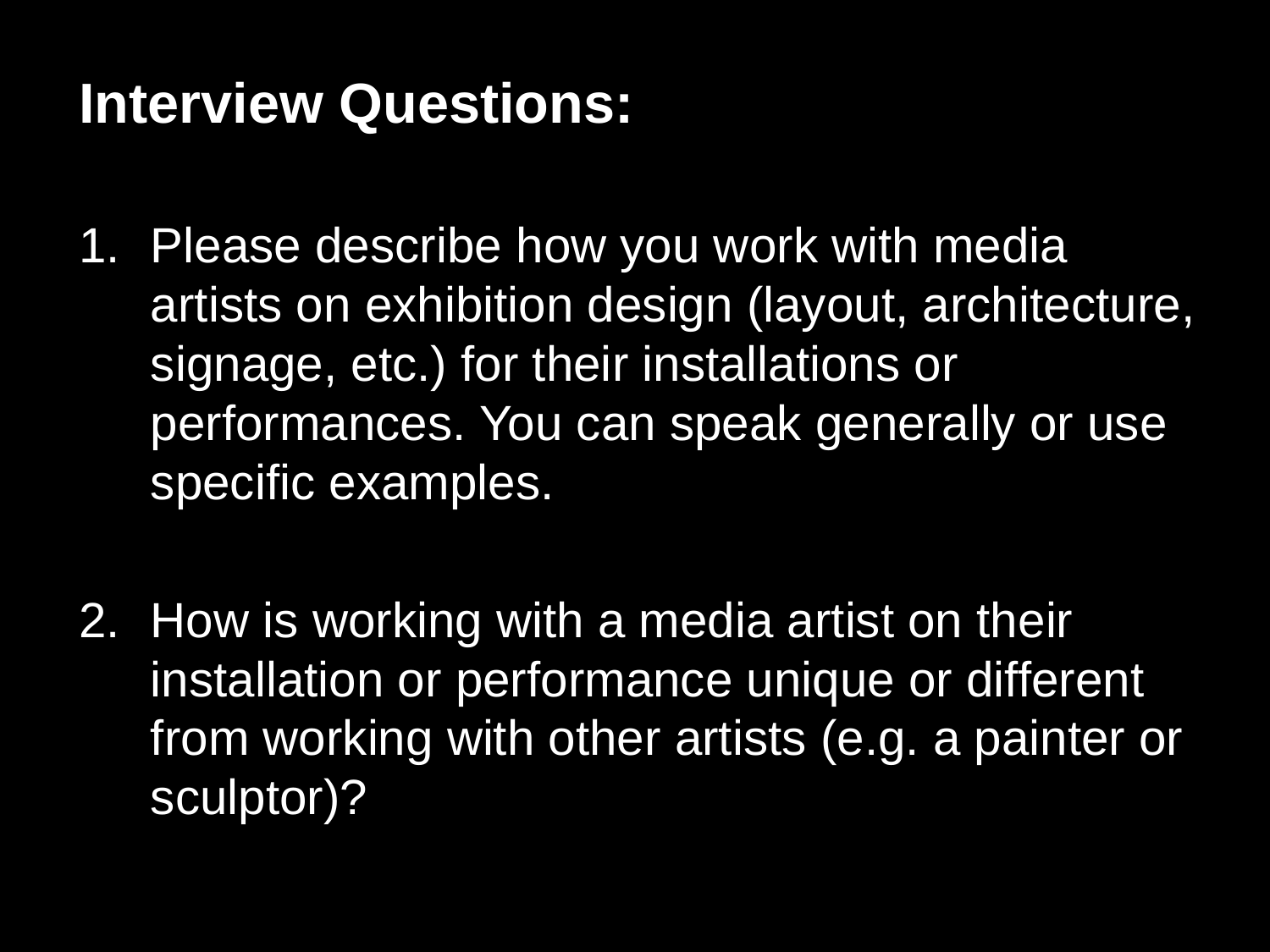

Interview Questions:

Please describe how you work with media artists on exhibition design (layout, architecture, signage, etc.) for their installations or performances. You can speak generally or use specific examples.

How is working with a media artist on their installation or performance unique or different from working with other artists (e.g. a painter or sculptor)?